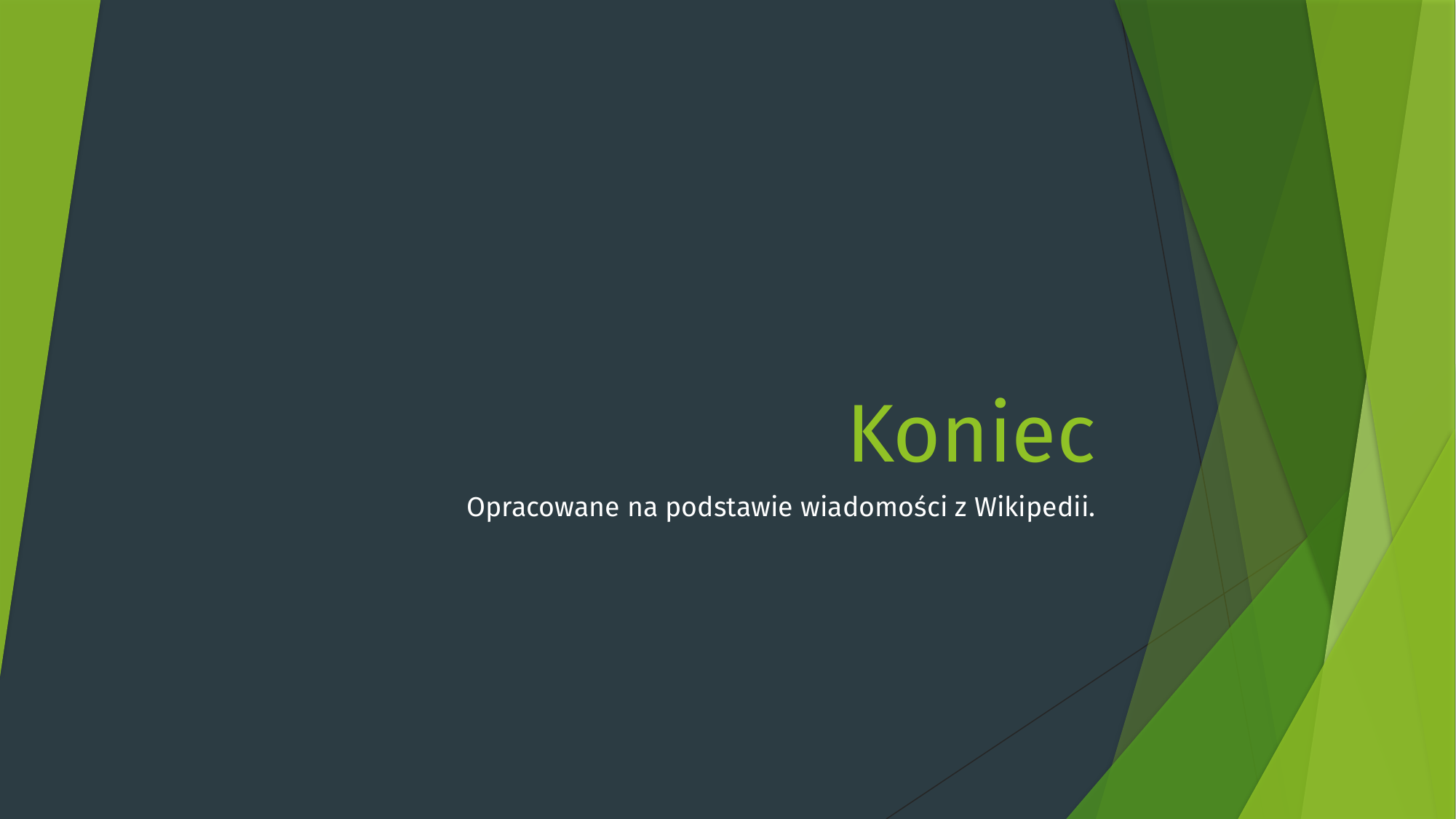

# Koniec
Opracowane na podstawie wiadomości z Wikipedii.